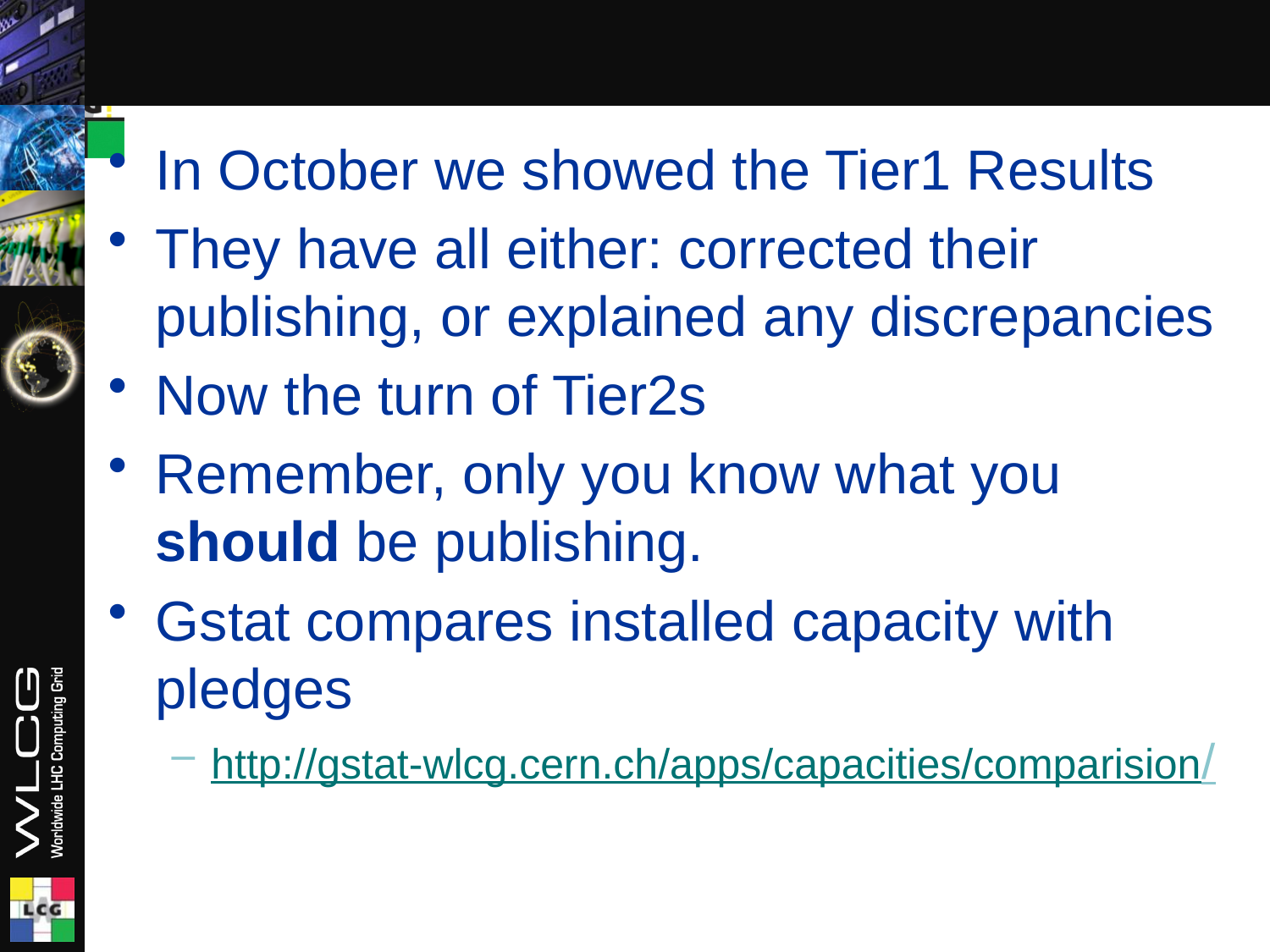

#
In October we showed the Tier1 Results
They have all either: corrected their publishing, or explained any discrepancies
Now the turn of Tier2s
Remember, only you know what you should be publishing.
Gstat compares installed capacity with pledges
http://gstat-wlcg.cern.ch/apps/capacities/comparision/